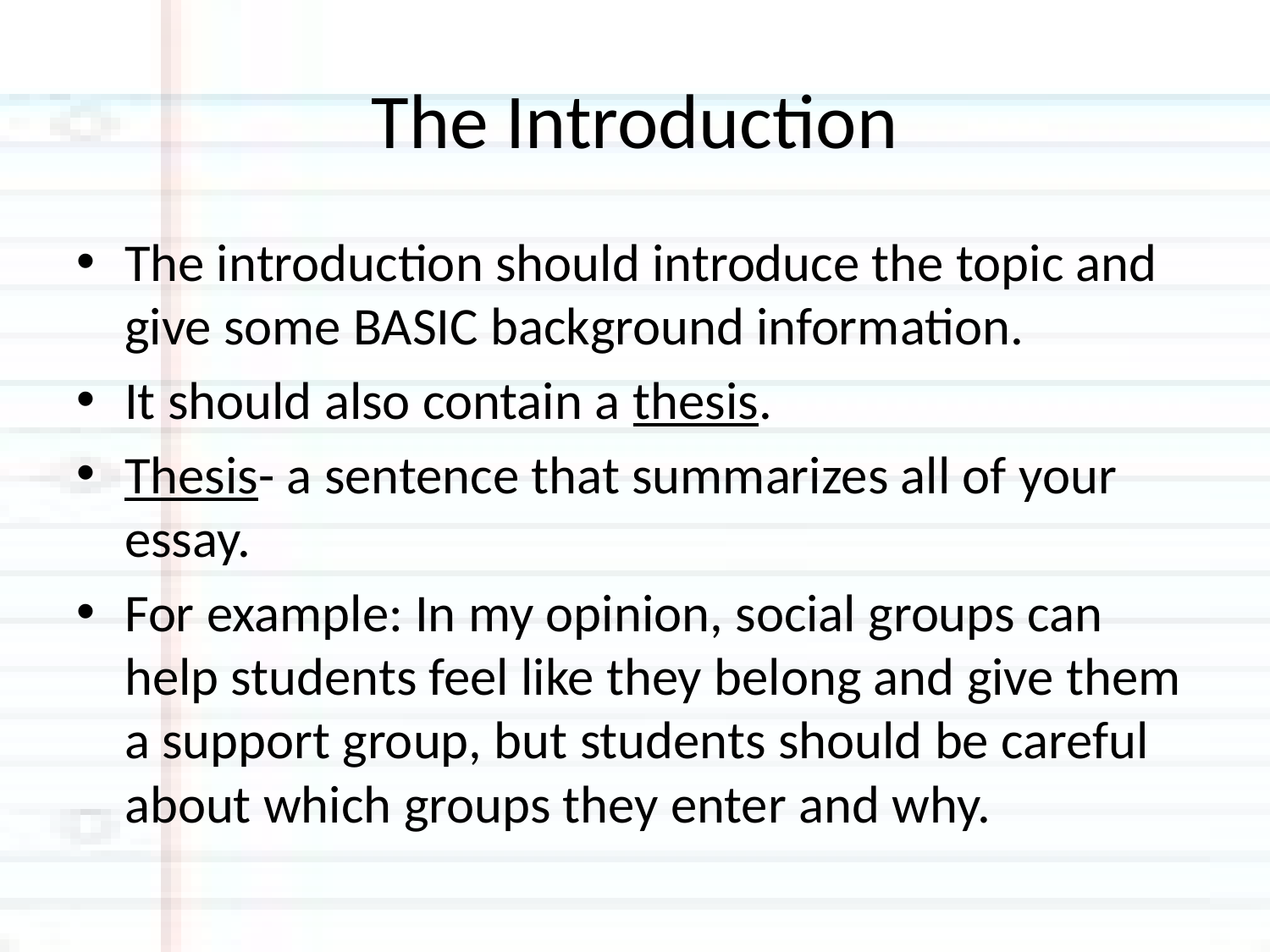

# The Introduction
The introduction should introduce the topic and give some BASIC background information.
It should also contain a thesis.
Thesis- a sentence that summarizes all of your essay.
For example: In my opinion, social groups can help students feel like they belong and give them a support group, but students should be careful about which groups they enter and why.